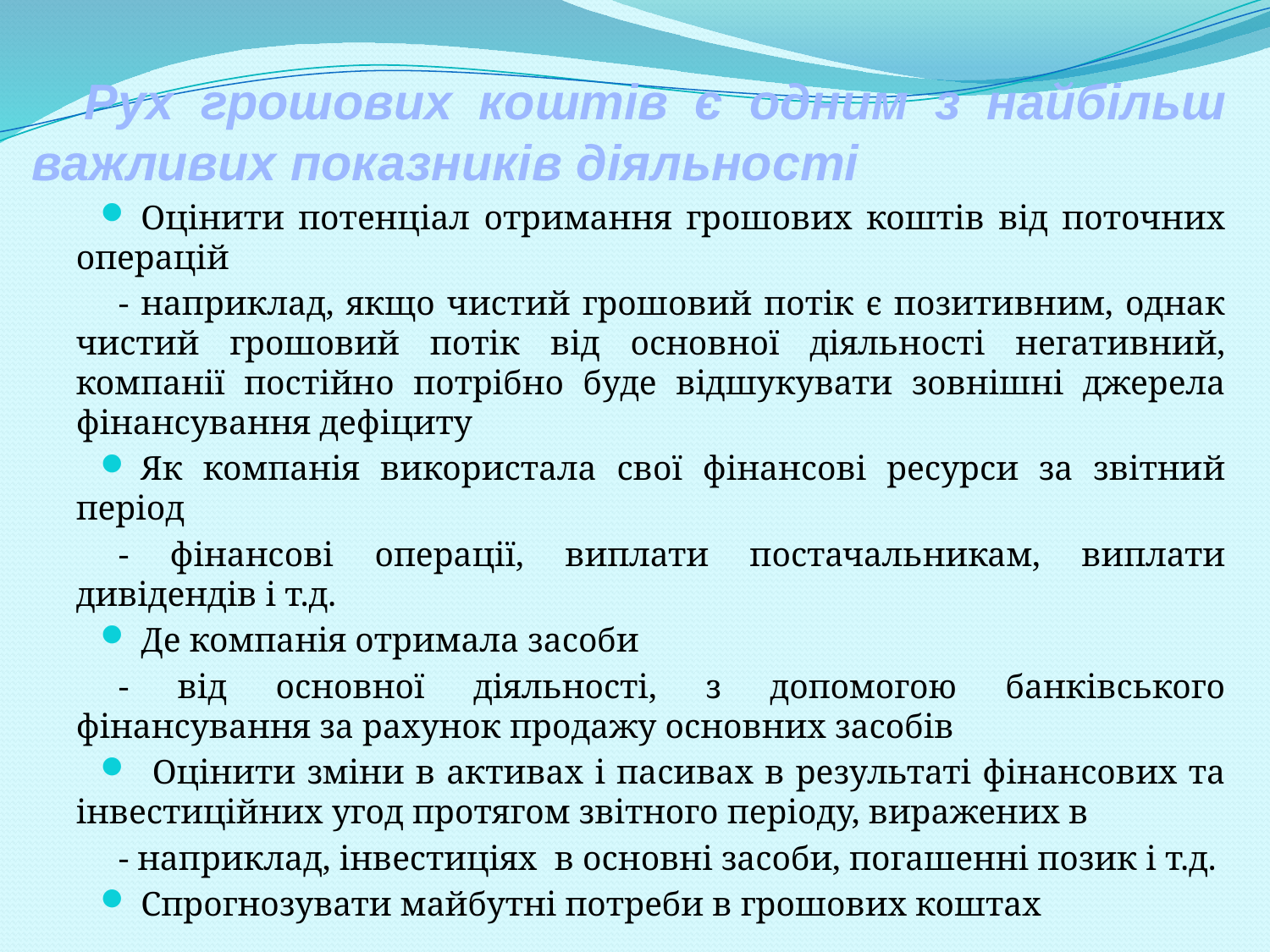

# Рух грошових коштів є одним з найбільш важливих показників діяльності
Оцінити потенціал отримання грошових коштів від поточних операцій
- наприклад, якщо чистий грошовий потік є позитивним, однак чистий грошовий потік від основної діяльності негативний, компанії постійно потрібно буде відшукувати зовнішні джерела фінансування дефіциту
Як компанія використала свої фінансові ресурси за звітний період
- фінансові операції, виплати постачальникам, виплати дивідендів і т.д.
Де компанія отримала засоби
- від основної діяльності, з допомогою банківського фінансування за рахунок продажу основних засобів
 Оцінити зміни в активах і пасивах в результаті фінансових та інвестиційних угод протягом звітного періоду, виражених в
- наприклад, інвестиціях  в основні засоби, погашенні позик і т.д.
Спрогнозувати майбутні потреби в грошових коштах